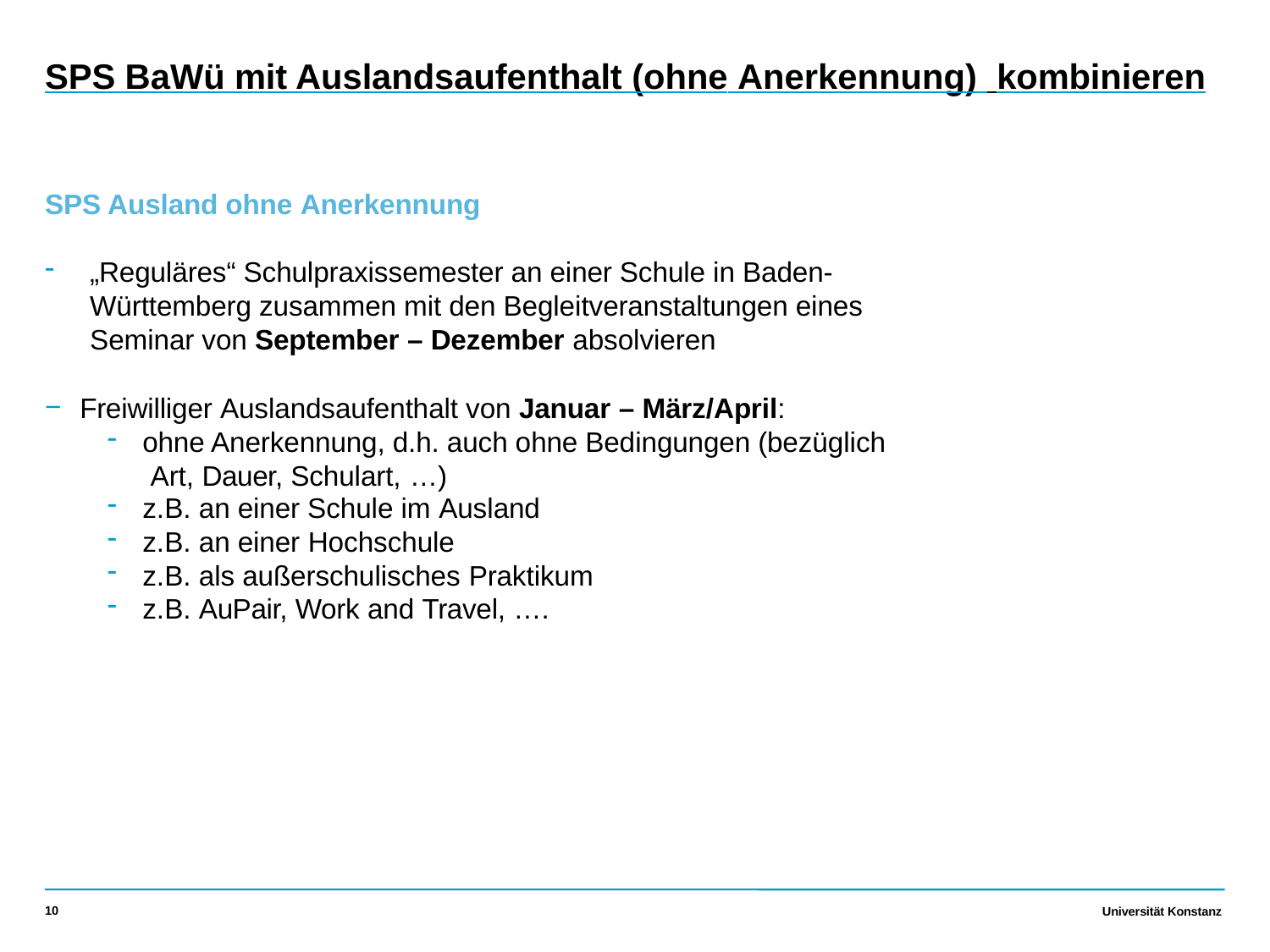

SPS BaWü mit Auslandsaufenthalt (ohne Anerkennung)  kombinieren
SPS Ausland ohne Anerkennung

„Reguläres“ Schulpraxissemester an einer Schule in Baden-  Württemberg zusammen mit den Begleitveranstaltungen eines Seminar von September – Dezember absolvieren

Freiwilliger Auslandsaufenthalt von Januar – März/April:
ohne Anerkennung, d.h. auch ohne Bedingungen (bezüglich  Art, Dauer, Schulart, …)
z.B. an einer Schule im Ausland
z.B. an einer Hochschule
z.B. als außerschulisches Praktikum
z.B. AuPair, Work and Travel, ….

10
Universität Konstanz